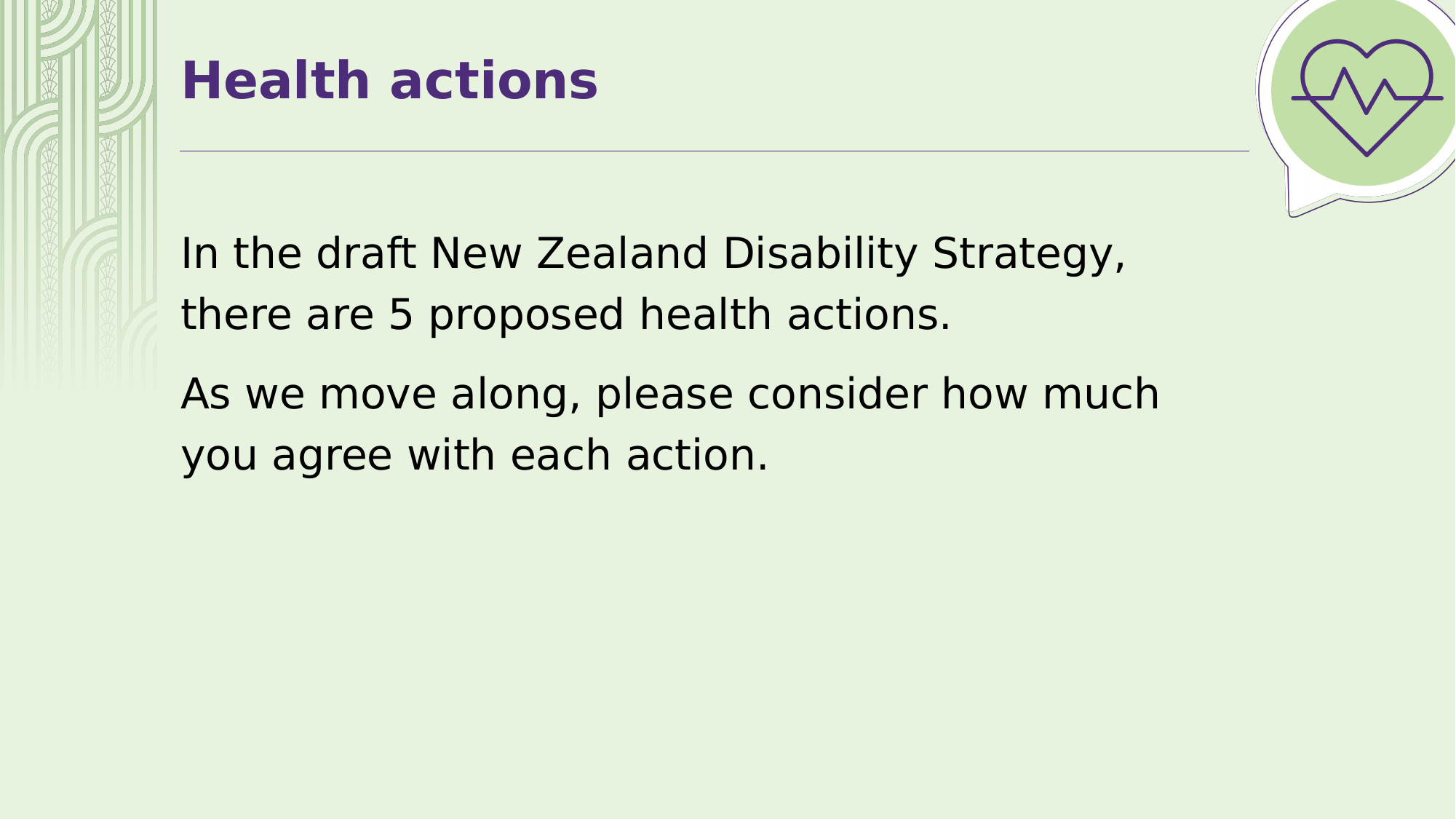

# Health actions
In the draft New Zealand Disability Strategy, there are 5 proposed health actions.
As we move along, please consider how much you agree with each action.